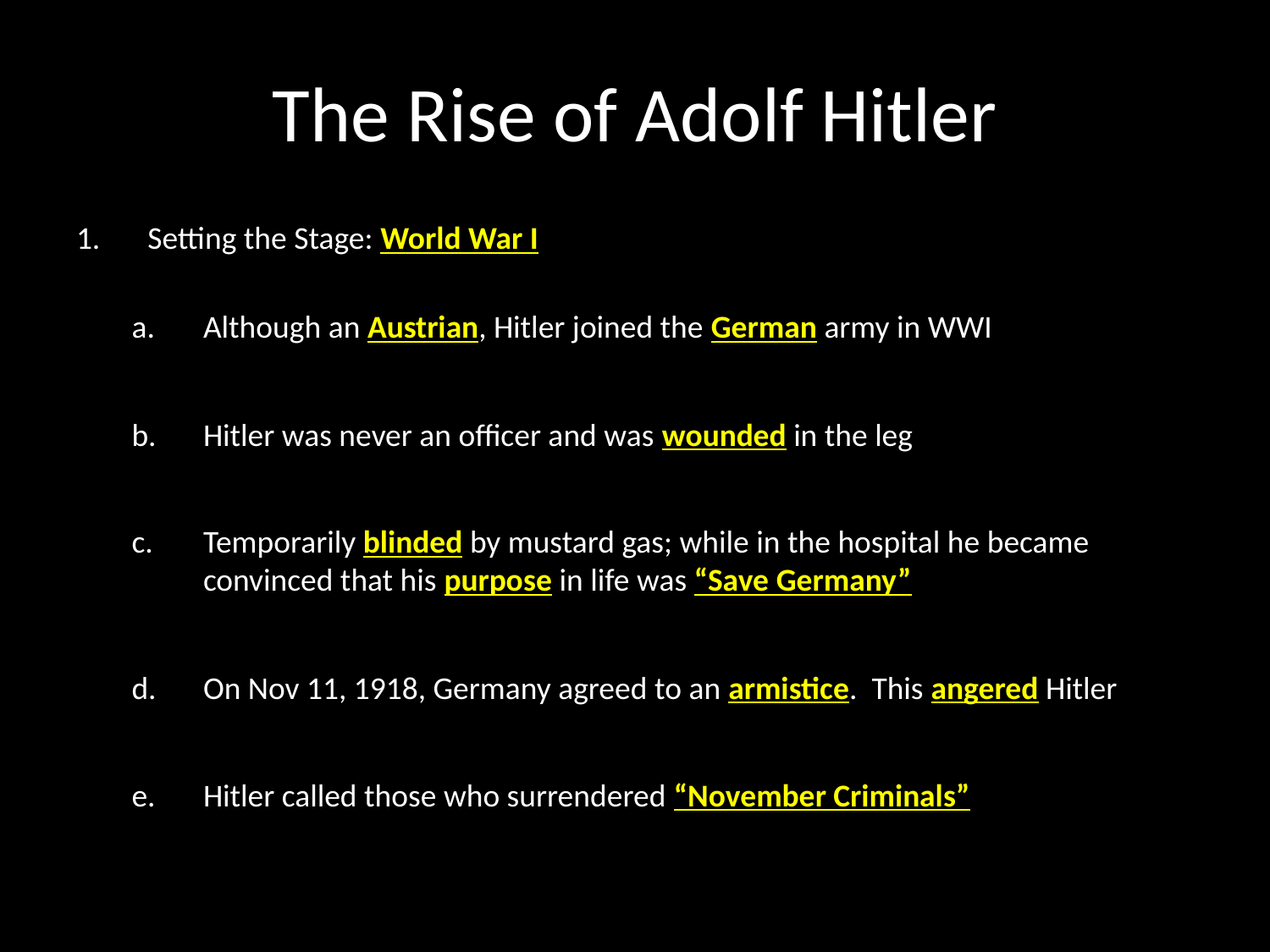

# The Rise of Adolf Hitler
Setting the Stage: World War I

Although an Austrian, Hitler joined the German army in WWI

Hitler was never an officer and was wounded in the leg

Temporarily blinded by mustard gas; while in the hospital he became convinced that his purpose in life was “Save Germany”

On Nov 11, 1918, Germany agreed to an armistice.  This angered Hitler

Hitler called those who surrendered “November Criminals”